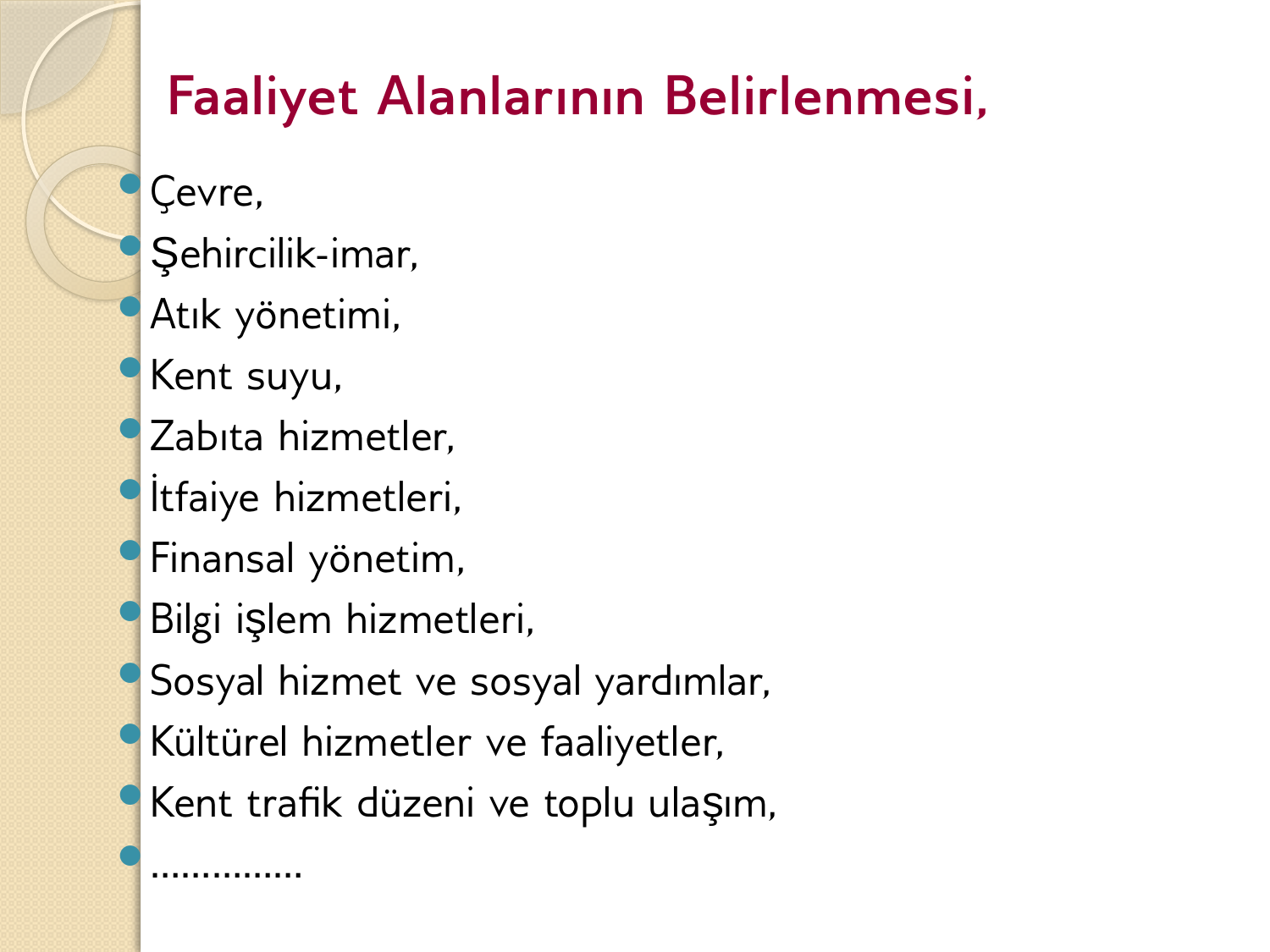

# Faaliyet Alanlarının Belirlenmesi,
Çevre,
Şehircilik-imar,
Atık yönetimi,
Kent suyu,
Zabıta hizmetler,
İtfaiye hizmetleri,
Finansal yönetim,
Bilgi işlem hizmetleri,
Sosyal hizmet ve sosyal yardımlar,
Kültürel hizmetler ve faaliyetler,
Kent trafik düzeni ve toplu ulaşım,
……………